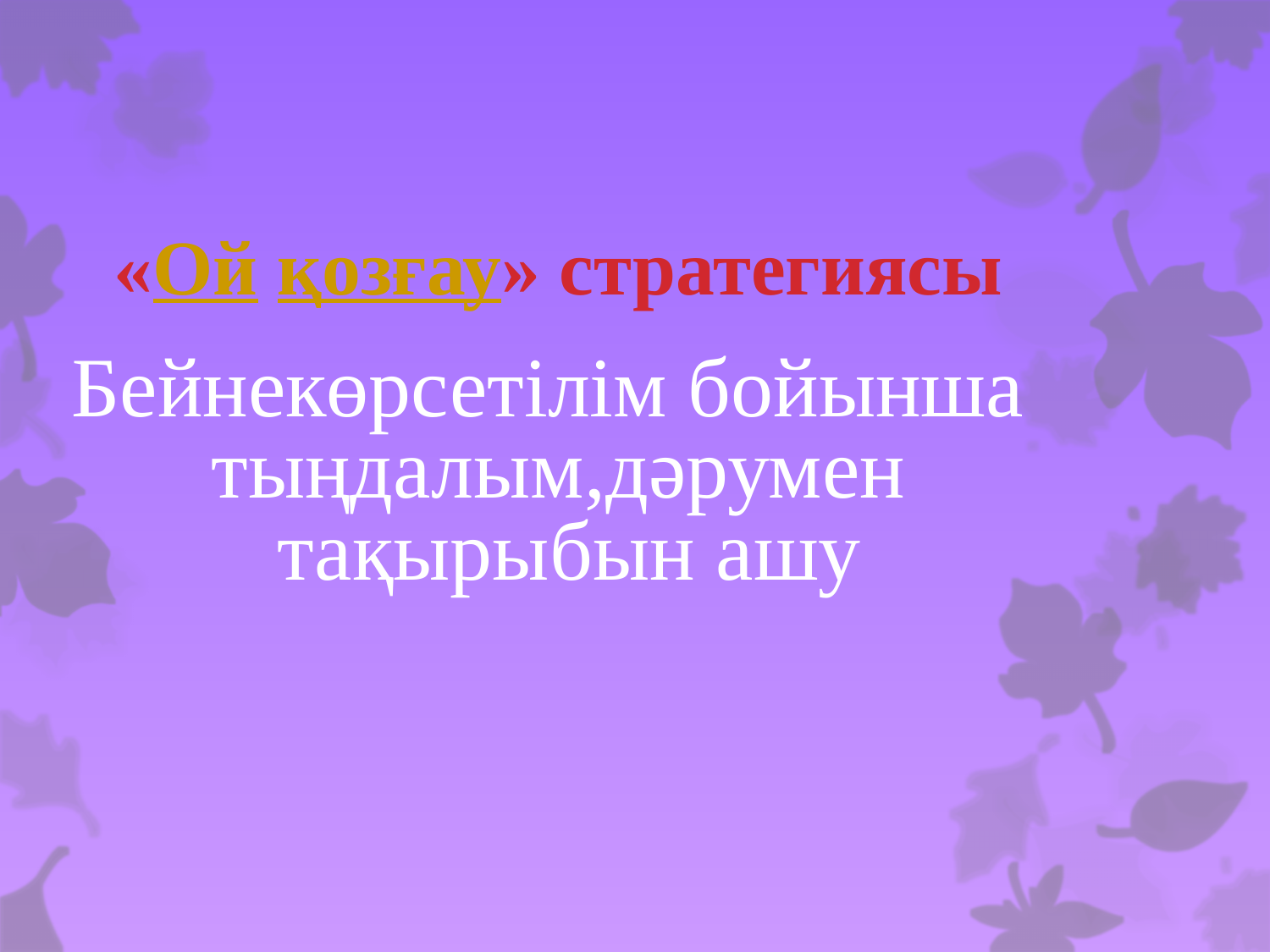

«Ой қозғау» стратегиясы

Бейнекөрсетілім бойынша

тыңдалым,дәрумен

 тақырыбын ашу